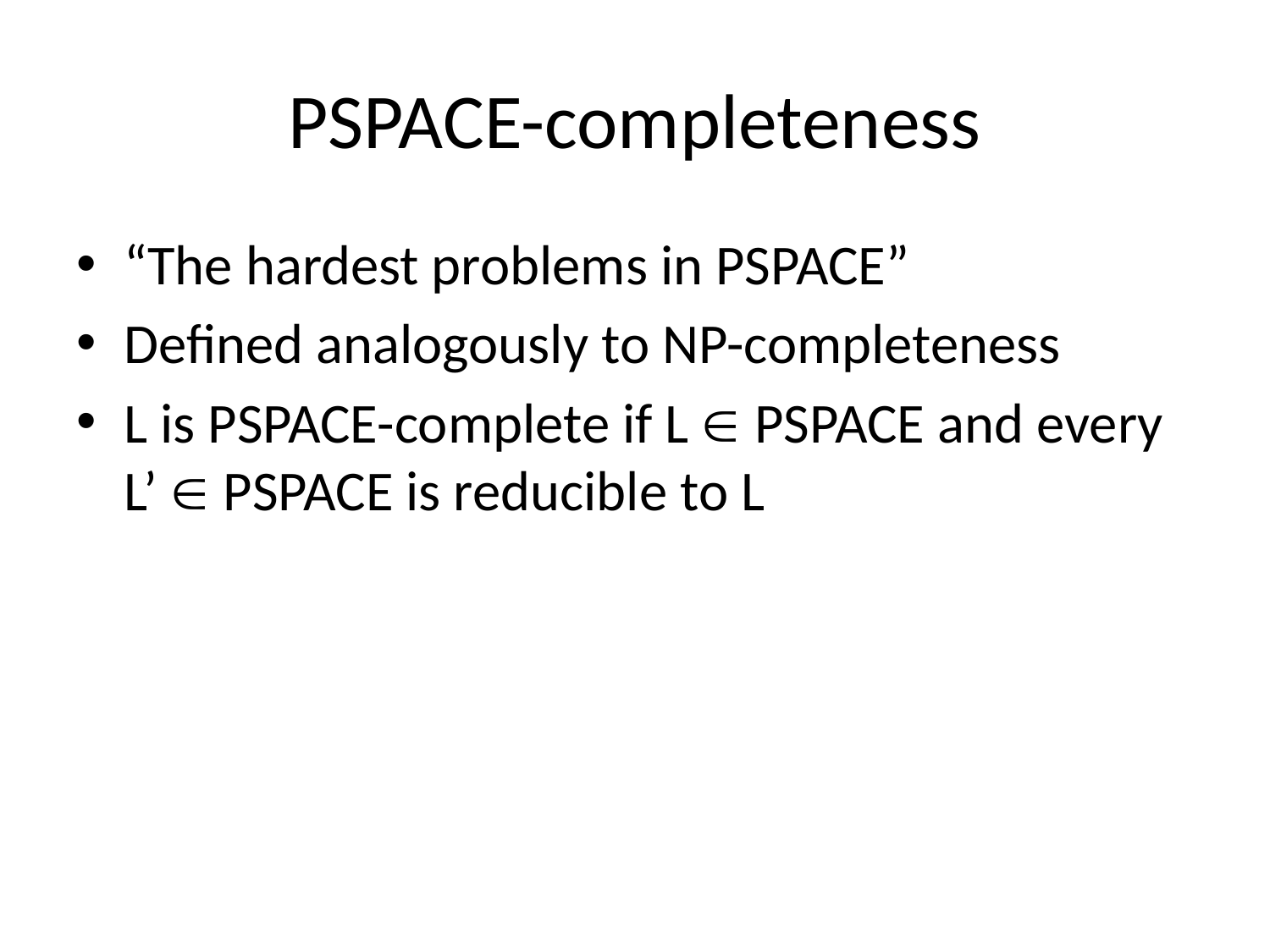

# PSPACE-completeness
“The hardest problems in PSPACE”
Defined analogously to NP-completeness
L is PSPACE-complete if L ∈ PSPACE and every L’ ∈ PSPACE is reducible to L